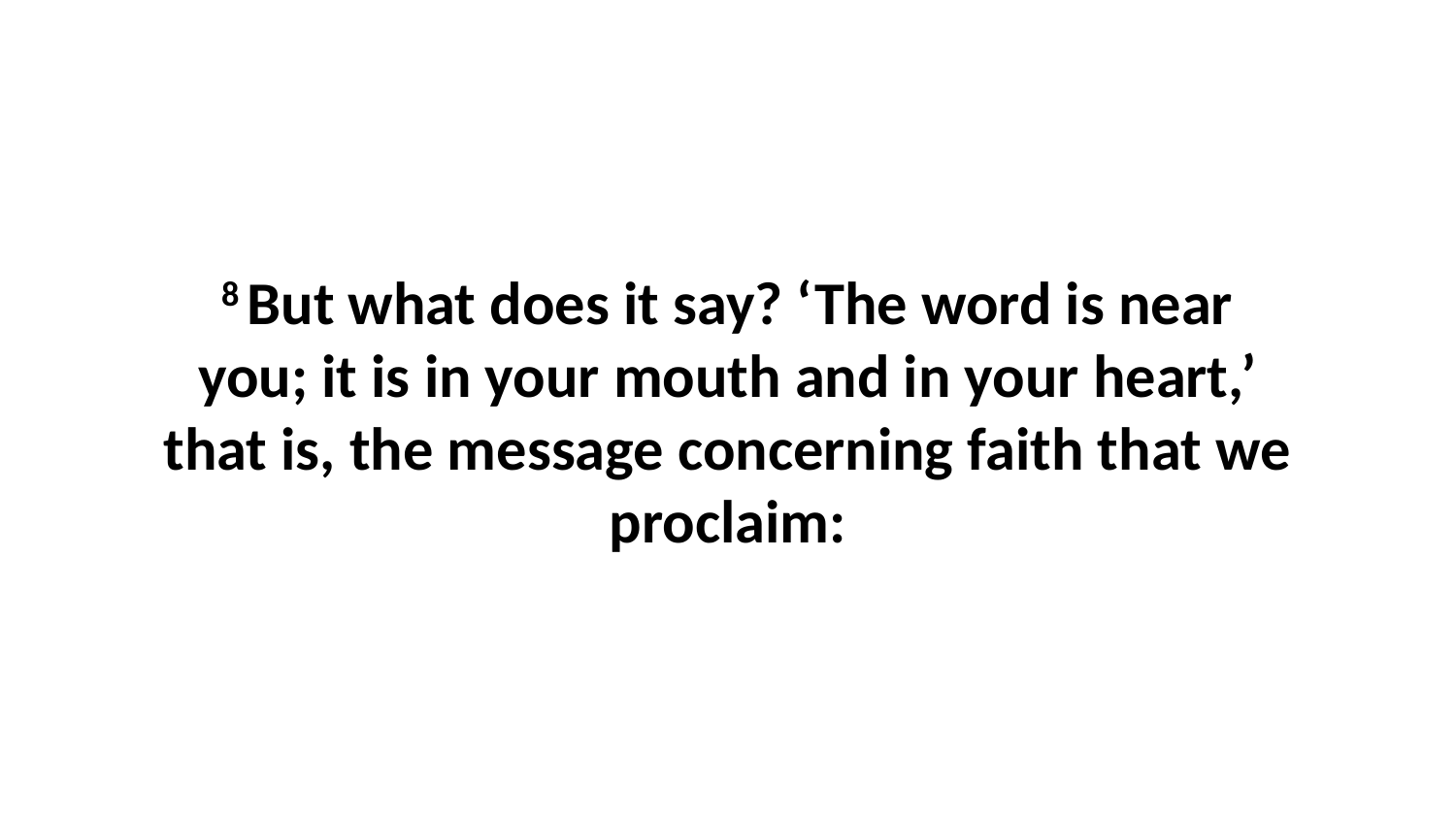

8 But what does it say? ‘The word is near you; it is in your mouth and in your heart,’ that is, the message concerning faith that we proclaim: